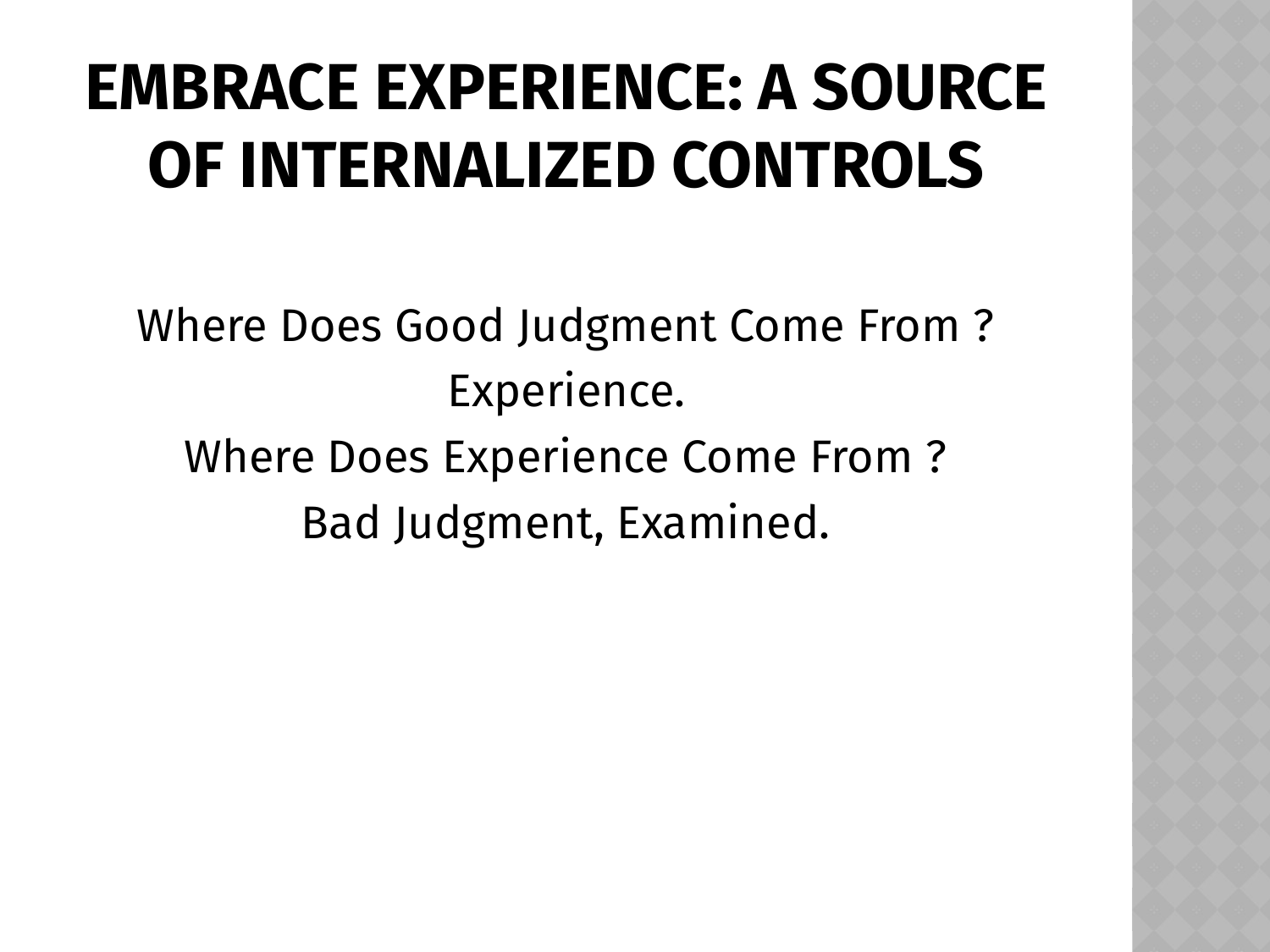

# Embrace experience: a Source of Internalized Controls

Where Does Good Judgment Come From ?
Experience.
Where Does Experience Come From ?
Bad Judgment, Examined.